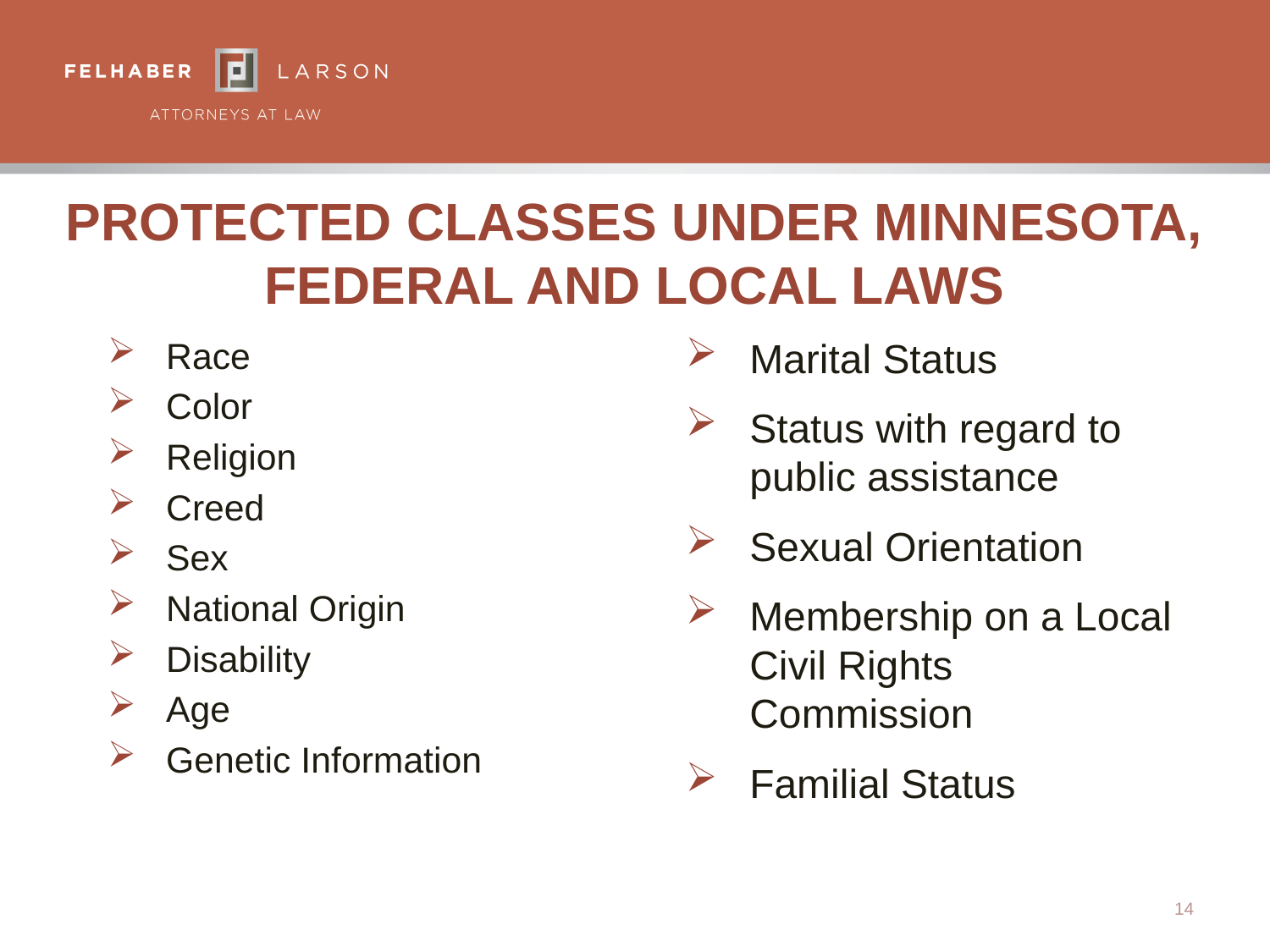

# Protected Classes Under Minnesota, Federal And Local Laws
Race
Color
Religion
Creed
Sex
National Origin
Disability
Age
Genetic Information

Marital Status
Status with regard to public assistance
Sexual Orientation
Membership on a Local Civil Rights Commission
Familial Status

14